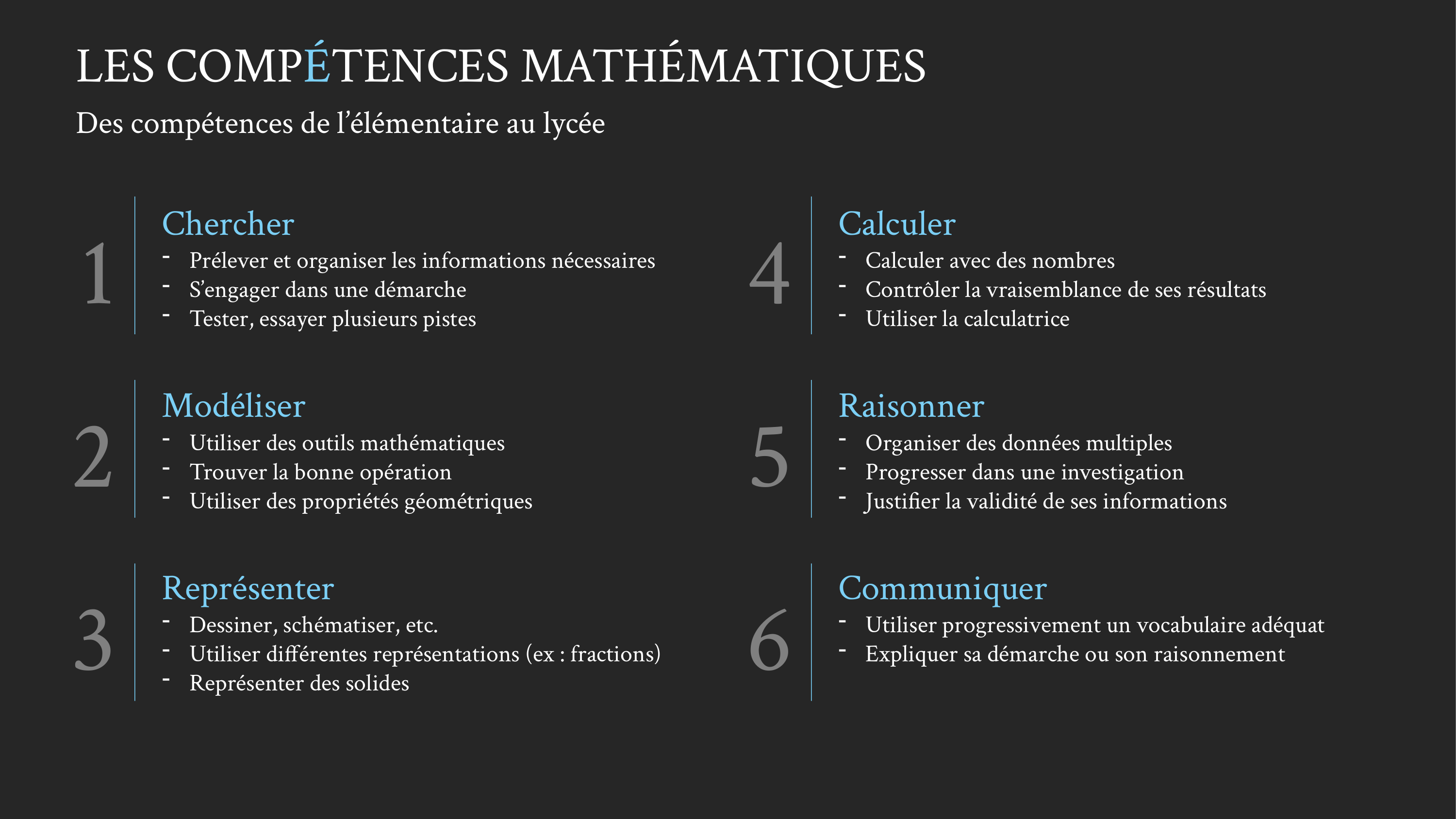

LES COMPÉTENCES MATHÉMATIQUES
Des compétences de l’élémentaire au lycée
Chercher
Calculer
Prélever et organiser les informations nécessaires
S’engager dans une démarche
Tester, essayer plusieurs pistes
Calculer avec des nombres
Contrôler la vraisemblance de ses résultats
Utiliser la calculatrice

Modéliser
Raisonner
Utiliser des outils mathématiques
Trouver la bonne opération
Utiliser des propriétés géométriques
Organiser des données multiples
Progresser dans une investigation
Justifier la validité de ses informations
Représenter
Communiquer
Dessiner, schématiser, etc.
Utiliser différentes représentations (ex : fractions)
Représenter des solides
Utiliser progressivement un vocabulaire adéquat
Expliquer sa démarche ou son raisonnement